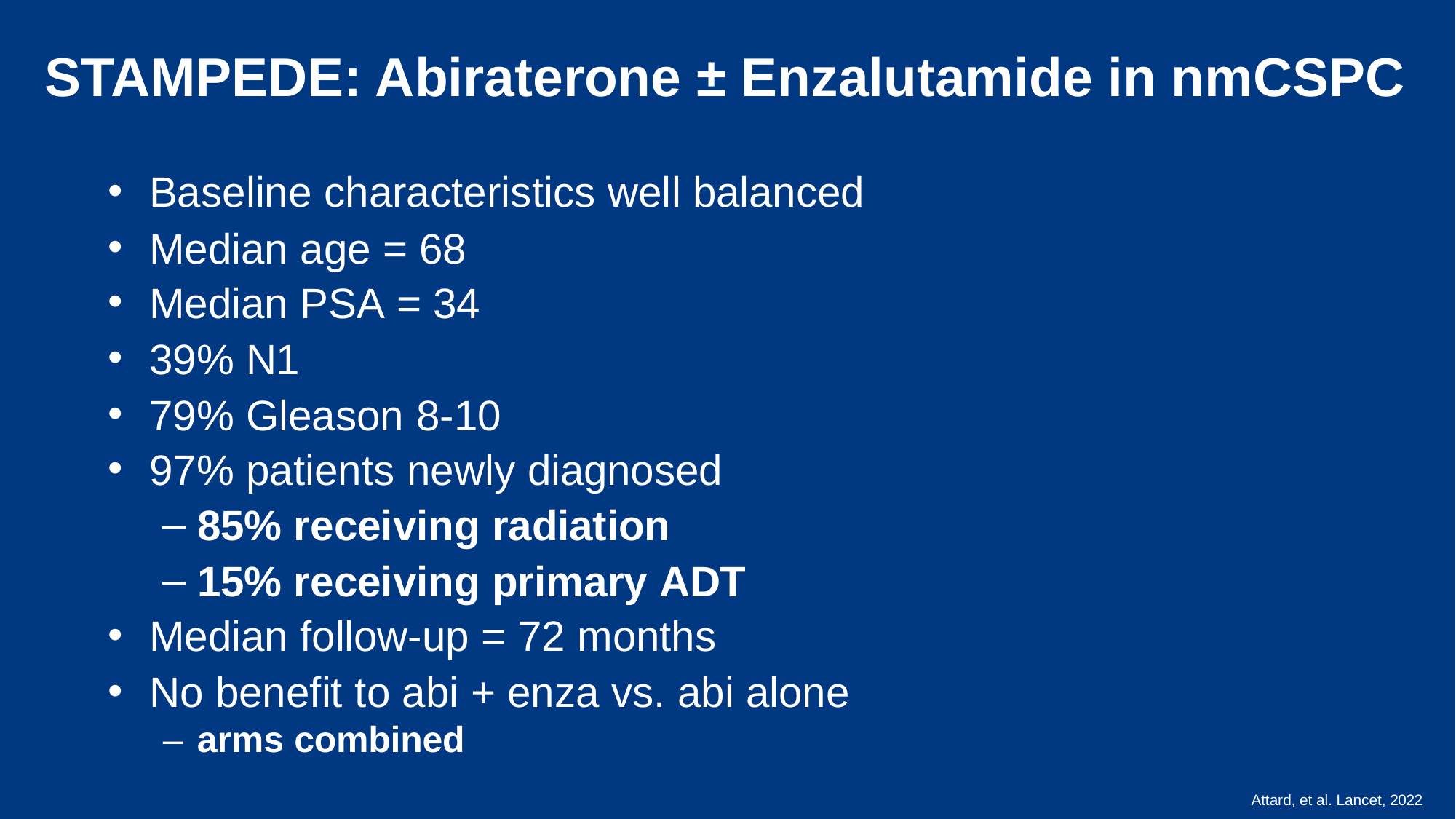

# STAMPEDE: Abiraterone ± Enzalutamide in nmCSPC
Baseline characteristics well balanced
Median age = 68
Median PSA = 34
39% N1
79% Gleason 8-10
97% patients newly diagnosed
85% receiving radiation
15% receiving primary ADT
Median follow-up = 72 months
No benefit to abi + enza vs. abi alone
– arms combined
Attard, et al. Lancet, 2022